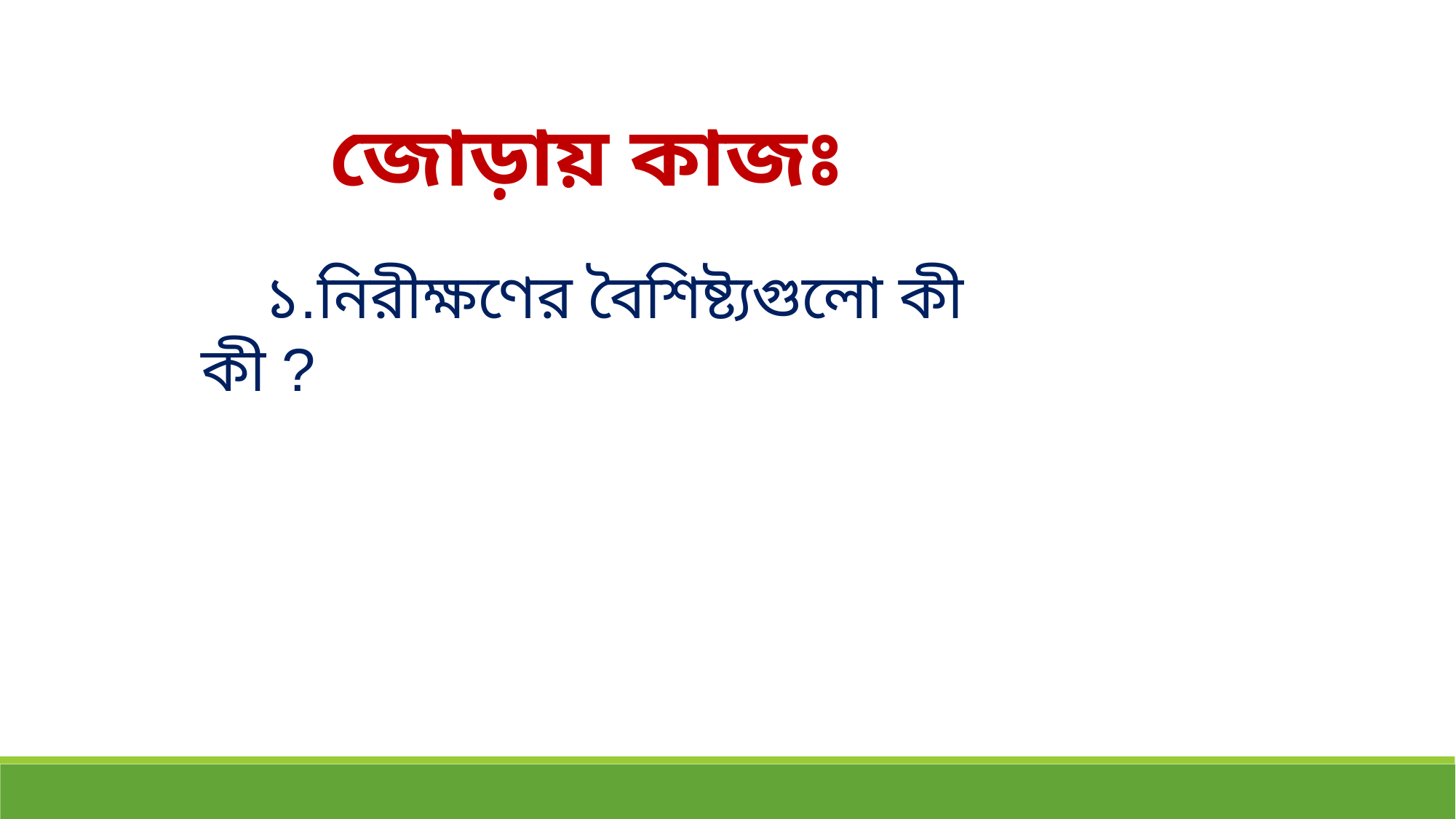

জোড়ায় কাজঃ
    ১.নিরীক্ষণের বৈশিষ্ট্যগুলো কী কী ?